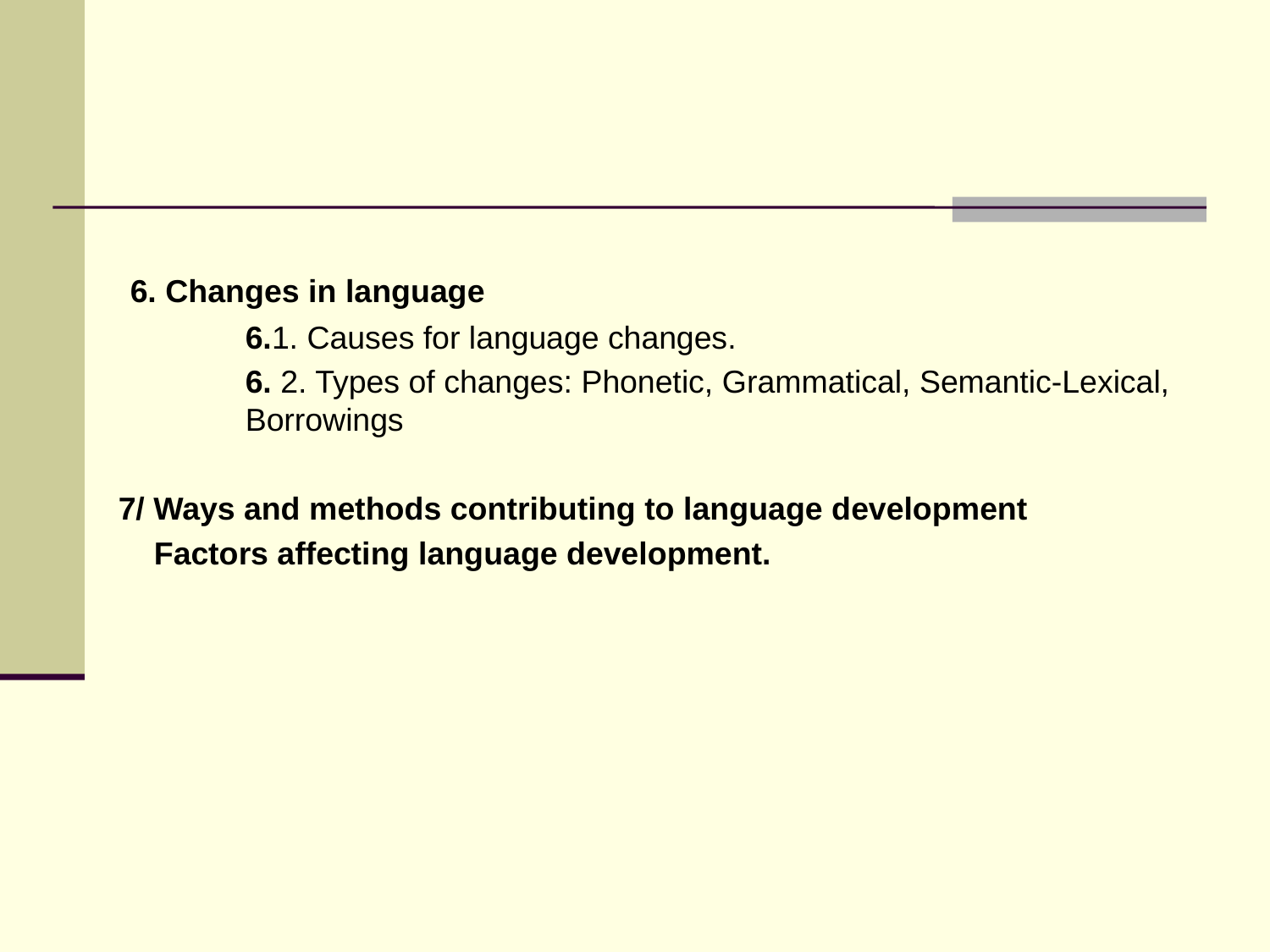

6. Changes in language
	6.1. Causes for language changes.
	6. 2. Types of changes: Phonetic, Grammatical, Semantic-Lexical, 	Borrowings

7/ Ways and methods contributing to language development
    Factors affecting language development.